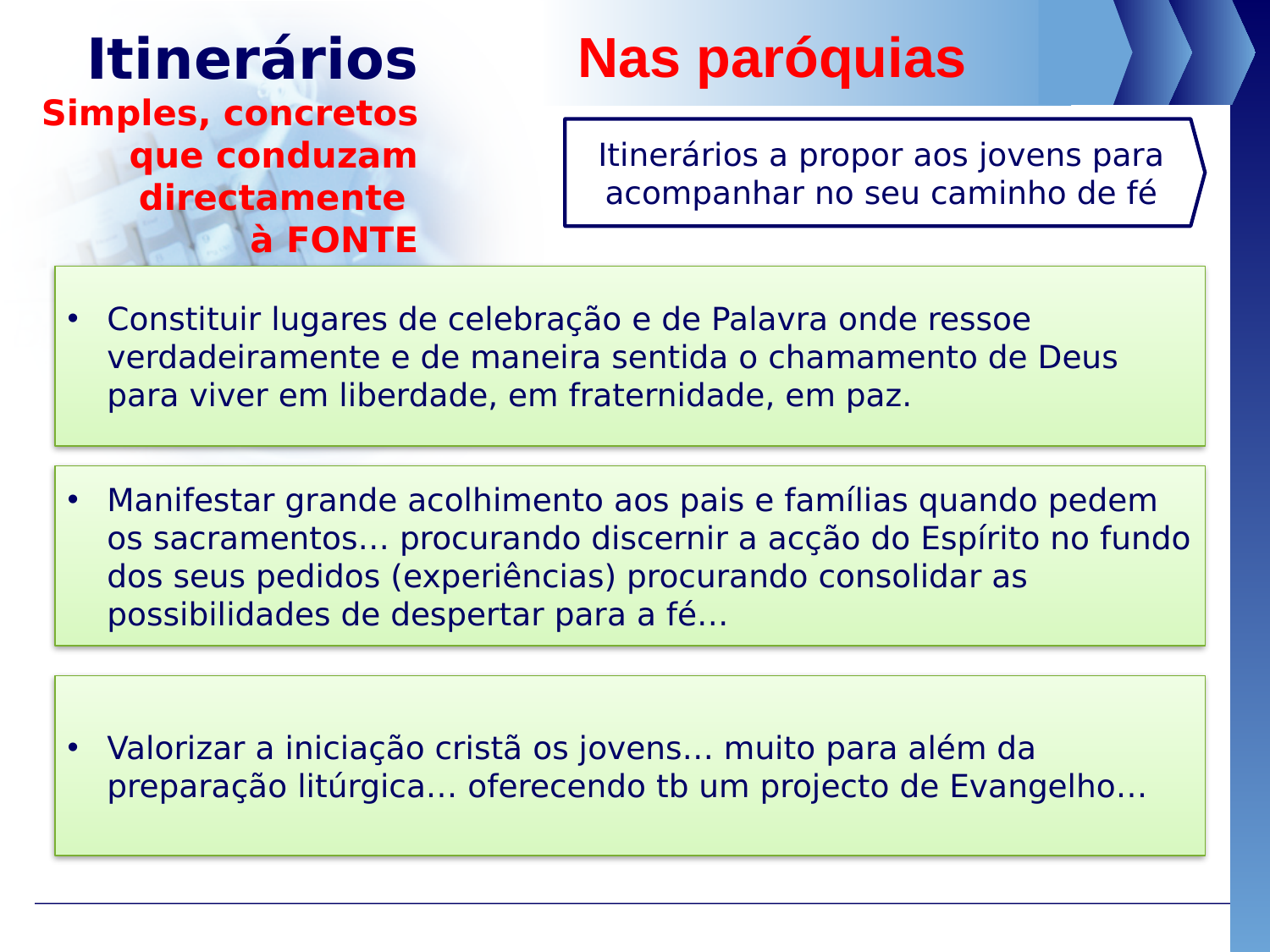

# Itinerários Simples, concretos que conduzam directamente à FONTE
Nas paróquias
Itinerários a propor aos jovens para acompanhar no seu caminho de fé
Constituir lugares de celebração e de Palavra onde ressoe verdadeiramente e de maneira sentida o chamamento de Deus para viver em liberdade, em fraternidade, em paz.
Manifestar grande acolhimento aos pais e famílias quando pedem os sacramentos… procurando discernir a acção do Espírito no fundo dos seus pedidos (experiências) procurando consolidar as possibilidades de despertar para a fé…
Valorizar a iniciação cristã os jovens… muito para além da preparação litúrgica… oferecendo tb um projecto de Evangelho…